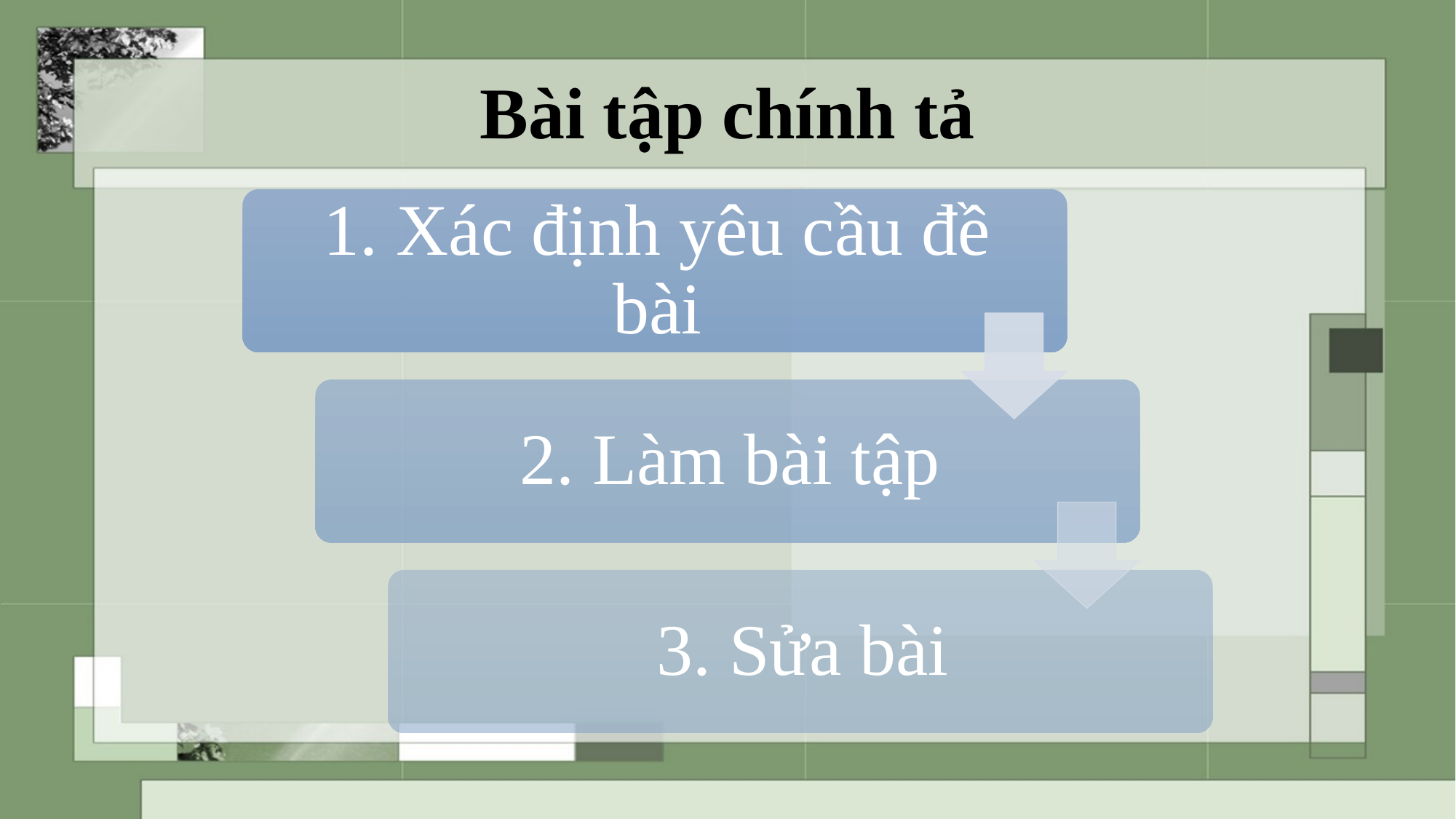

# Bài tập chính tả
1. Xác định yêu cầu đề bài
2. Làm bài tập
3. Sửa bài